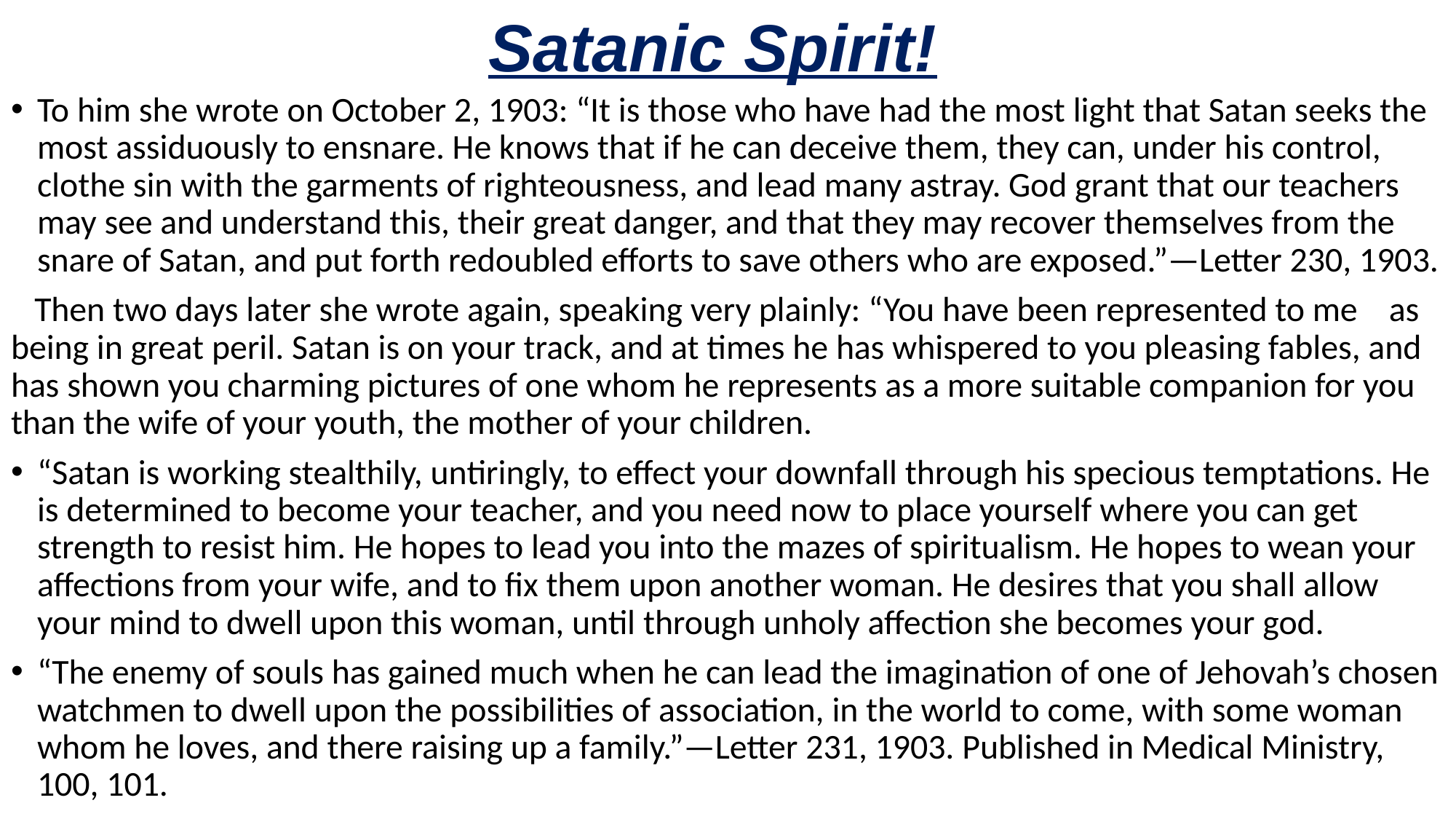

# Satanic Spirit!
To him she wrote on October 2, 1903: “It is those who have had the most light that Satan seeks the most assiduously to ensnare. He knows that if he can deceive them, they can, under his control, clothe sin with the garments of righteousness, and lead many astray. God grant that our teachers may see and understand this, their great danger, and that they may recover themselves from the snare of Satan, and put forth redoubled efforts to save others who are exposed.”—Letter 230, 1903.
   Then two days later she wrote again, speaking very plainly: “You have been represented to me    as being in great peril. Satan is on your track, and at times he has whispered to you pleasing fables, and has shown you charming pictures of one whom he represents as a more suitable companion for you than the wife of your youth, the mother of your children.
“Satan is working stealthily, untiringly, to effect your downfall through his specious temptations. He is determined to become your teacher, and you need now to place yourself where you can get strength to resist him. He hopes to lead you into the mazes of spiritualism. He hopes to wean your affections from your wife, and to fix them upon another woman. He desires that you shall allow your mind to dwell upon this woman, until through unholy affection she becomes your god.
“The enemy of souls has gained much when he can lead the imagination of one of Jehovah’s chosen watchmen to dwell upon the possibilities of association, in the world to come, with some woman whom he loves, and there raising up a family.”—Letter 231, 1903. Published in Medical Ministry, 100, 101.